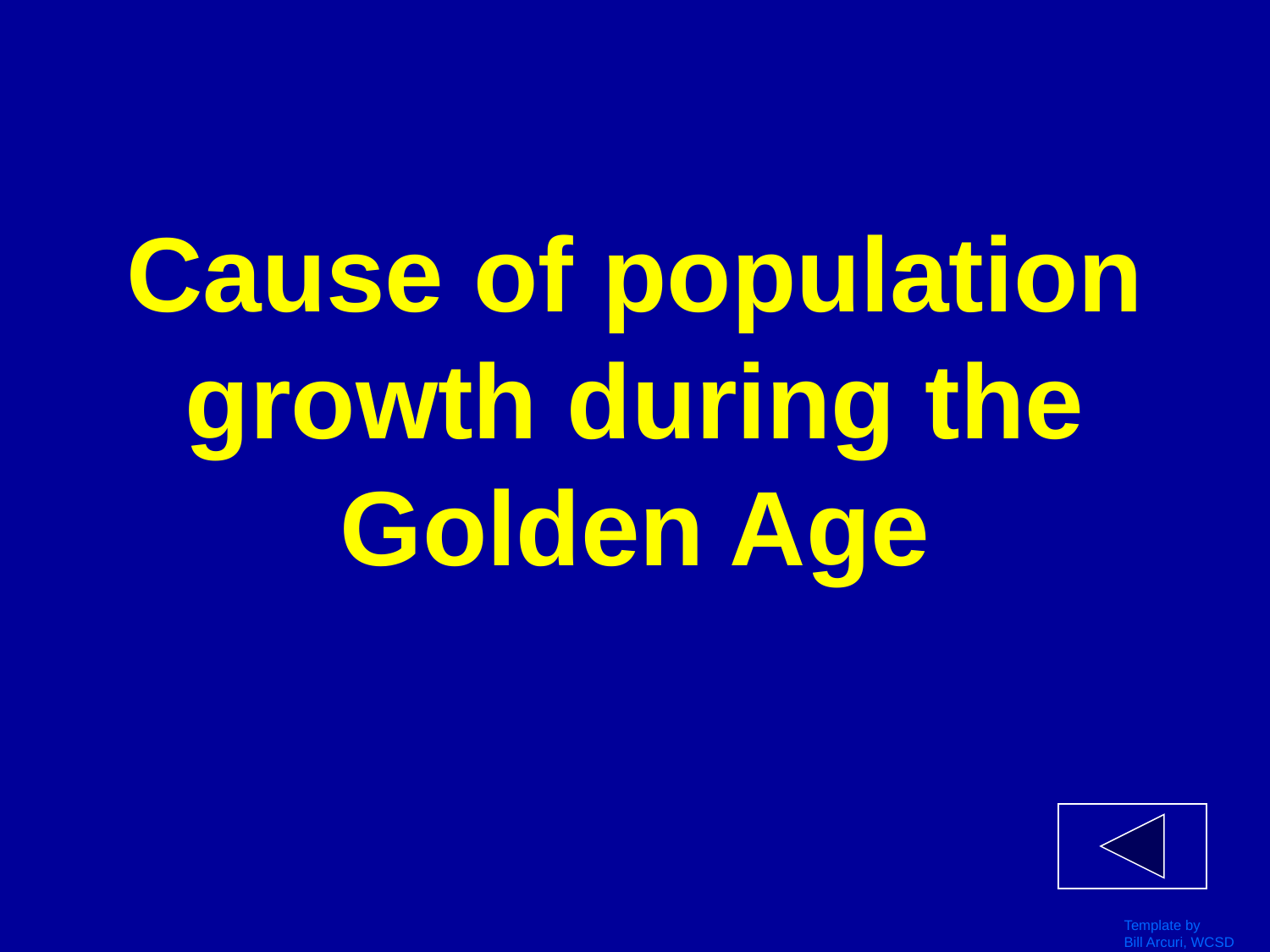

# Cause of population growth during the Golden Age

Template by
Bill Arcuri, WCSD